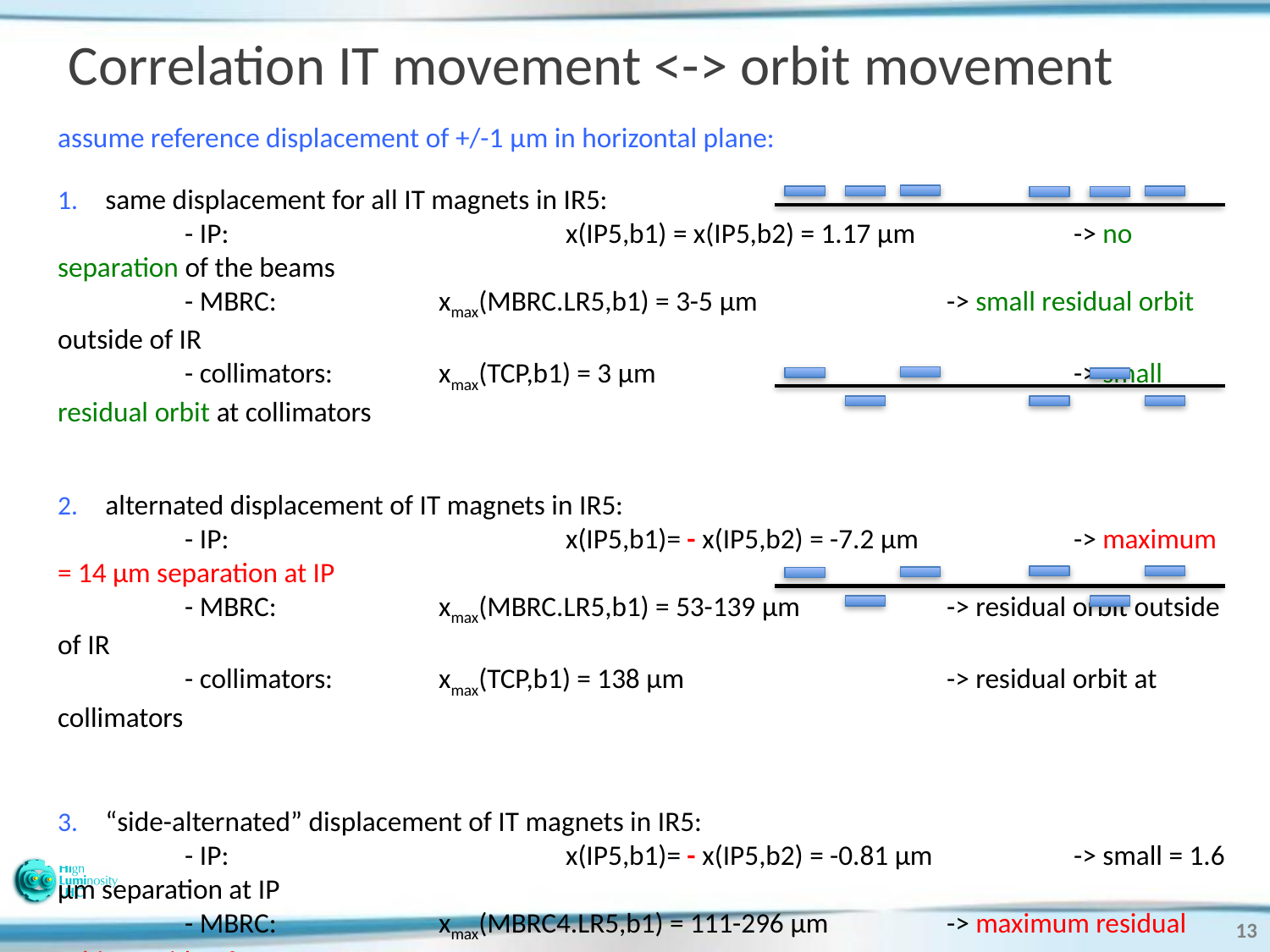

# Correlation IT movement <-> orbit movement
assume reference displacement of +/-1 μm in horizontal plane:
same displacement for all IT magnets in IR5:
	- IP: 			x(IP5,b1) = x(IP5,b2) = 1.17 μm 		-> no separation of the beams
	- MBRC: 		xmax(MBRC.LR5,b1) = 3-5 μm    		-> small residual orbit outside of IR
	- collimators: 	xmax(TCP,b1) = 3 μm    				-> small residual orbit at collimators
alternated displacement of IT magnets in IR5:
	- IP: 			x(IP5,b1)= - x(IP5,b2) = -7.2 μm 		-> maximum = 14 μm separation at IP
	- MBRC: 		xmax(MBRC.LR5,b1) = 53-139 μm 		-> residual orbit outside of IR
	- collimators:	xmax(TCP,b1) = 138 μm 			-> residual orbit at collimators
“side-alternated” displacement of IT magnets in IR5:
	- IP: 			x(IP5,b1)= - x(IP5,b2) = -0.81 μm 		-> small = 1.6 μm separation at IP
	- MBRC: 		xmax(MBRC4.LR5,b1) = 111-296 μm 	-> maximum residual orbit outside of IR
	- collimators:	xmax(TCP,b1) = 170 μm 			-> maximum residual orbit at collimators

13